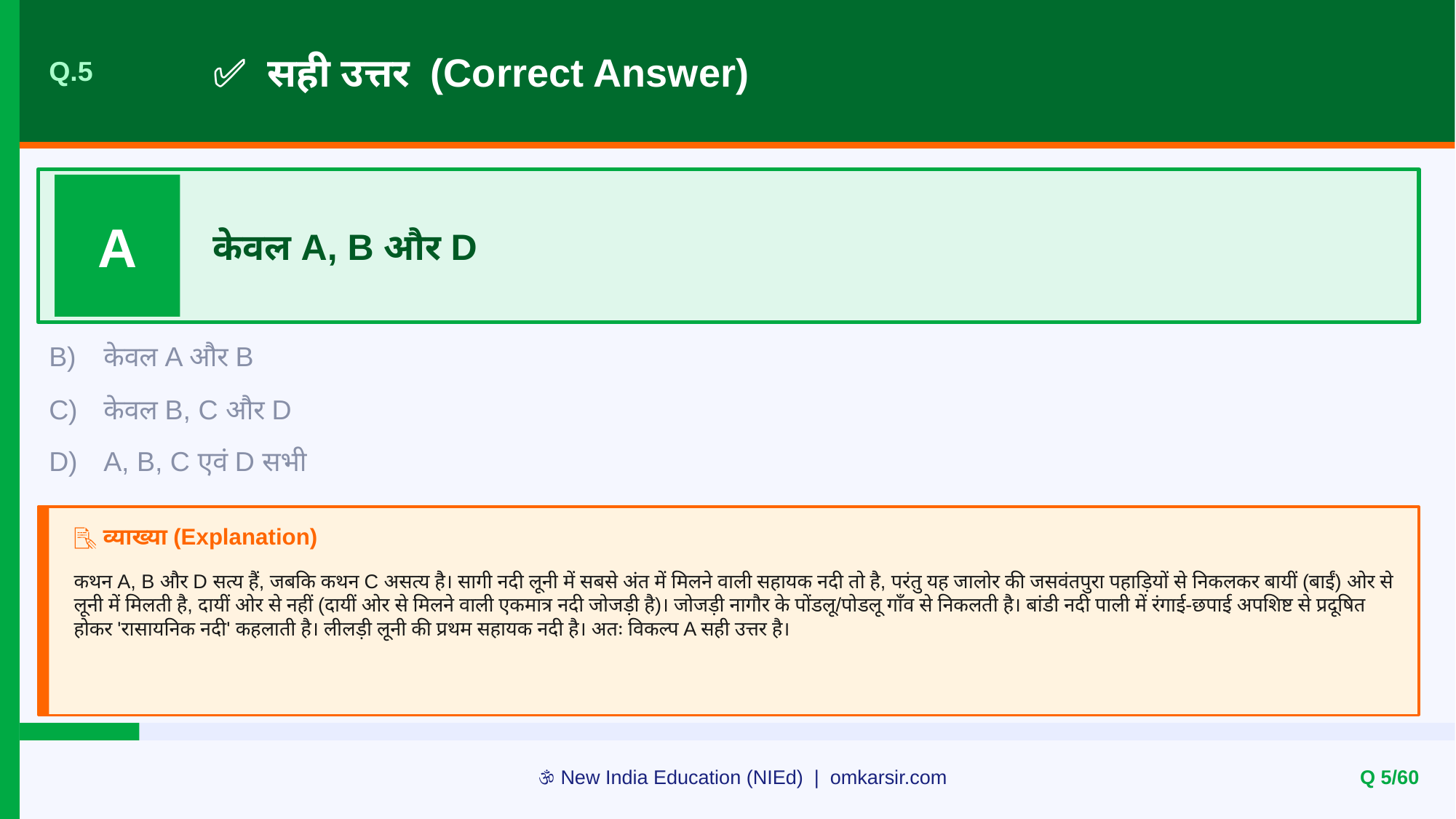

✅  सही उत्तर  (Correct Answer)
Q.5

A
केवल A, B और D
B)
केवल A और B
C)
केवल B, C और D
D)
A, B, C एवं D सभी

📝 व्याख्या (Explanation)
कथन A, B और D सत्य हैं, जबकि कथन C असत्य है। सागी नदी लूनी में सबसे अंत में मिलने वाली सहायक नदी तो है, परंतु यह जालोर की जसवंतपुरा पहाड़ियों से निकलकर बायीं (बाईं) ओर से लूनी में मिलती है, दायीं ओर से नहीं (दायीं ओर से मिलने वाली एकमात्र नदी जोजड़ी है)। जोजड़ी नागौर के पोंडलू/पोडलू गाँव से निकलती है। बांडी नदी पाली में रंगाई-छपाई अपशिष्ट से प्रदूषित होकर 'रासायनिक नदी' कहलाती है। लीलड़ी लूनी की प्रथम सहायक नदी है। अतः विकल्प A सही उत्तर है।

🕉️ New India Education (NIEd)  |  omkarsir.com
Q 5/60